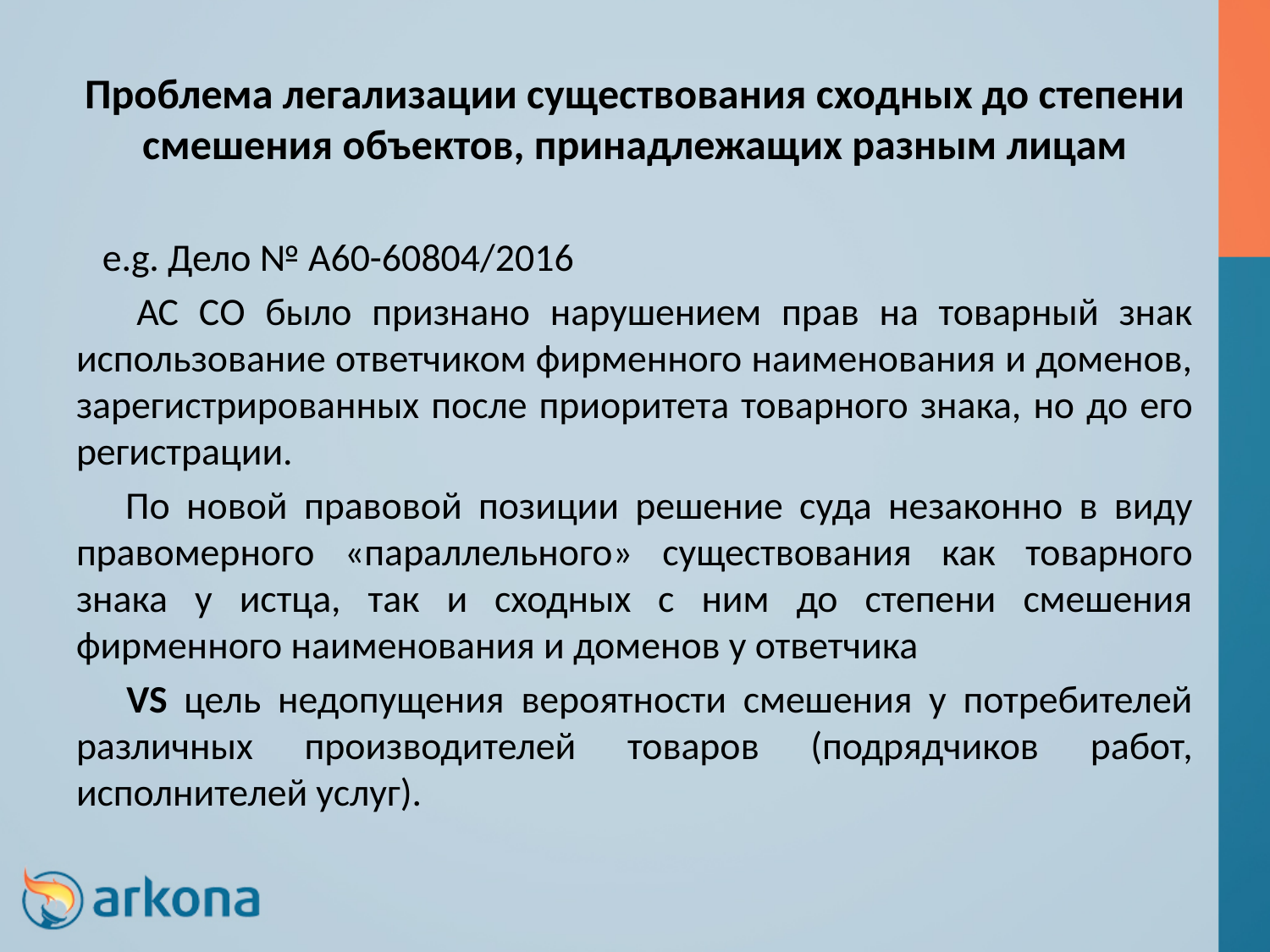

# Проблема легализации существования сходных до степени смешения объектов, принадлежащих разным лицам
   e.g. Дело № А60-60804/2016
   АС СО было признано нарушением прав на товарный знак использование ответчиком фирменного наименования и доменов, зарегистрированных после приоритета товарного знака, но до его регистрации.
   По новой правовой позиции решение суда незаконно в виду правомерного «параллельного» существования как товарного знака у истца, так и сходных с ним до степени смешения фирменного наименования и доменов у ответчика
   VS цель недопущения вероятности смешения у потребителей различных производителей товаров (подрядчиков работ, исполнителей услуг).